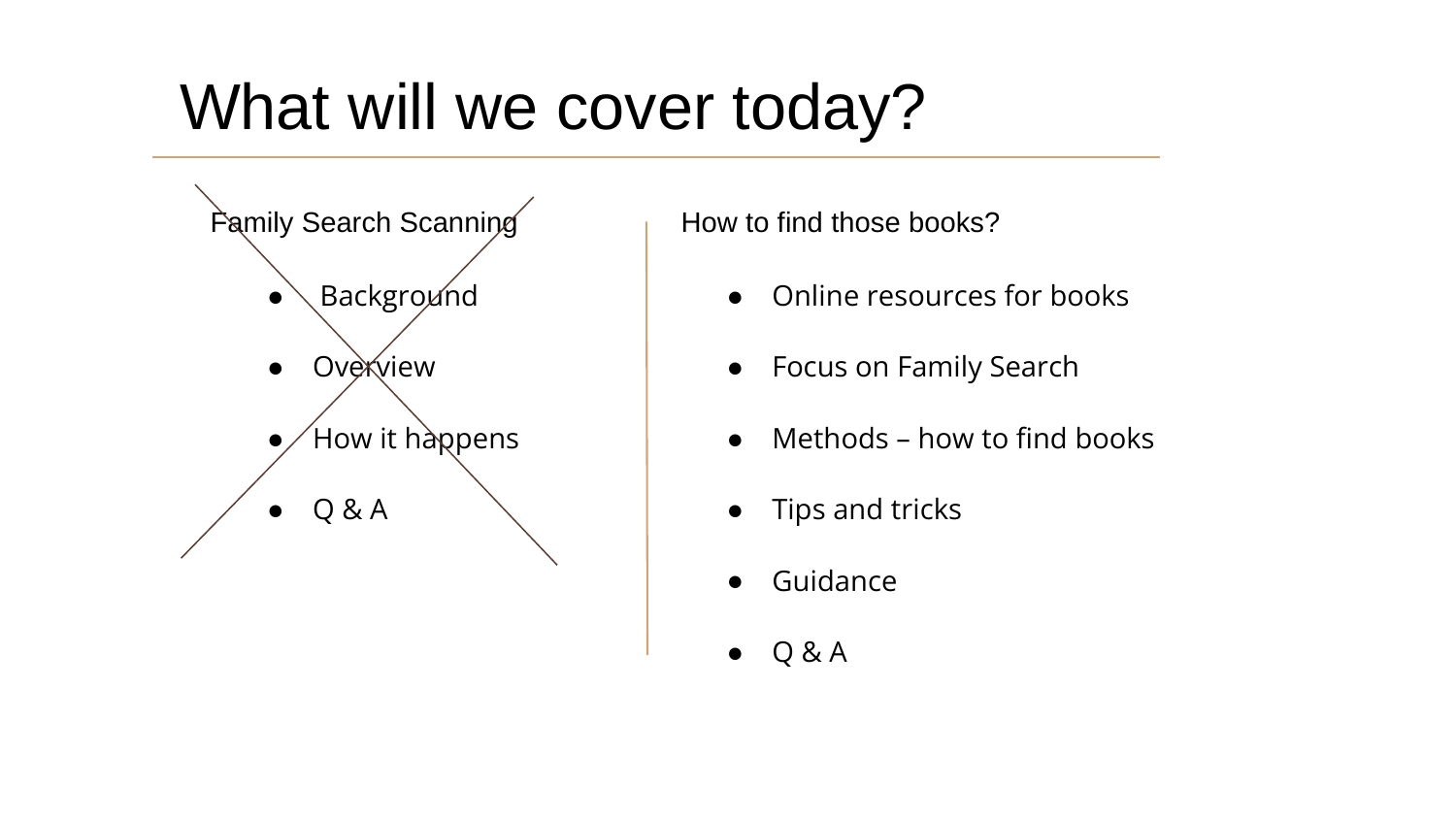

# What will we cover today?
How to find those books?
Family Search Scanning
 Background
Overview
How it happens
Q & A

Online resources for books
Focus on Family Search
Methods – how to find books
Tips and tricks
Guidance
Q & A